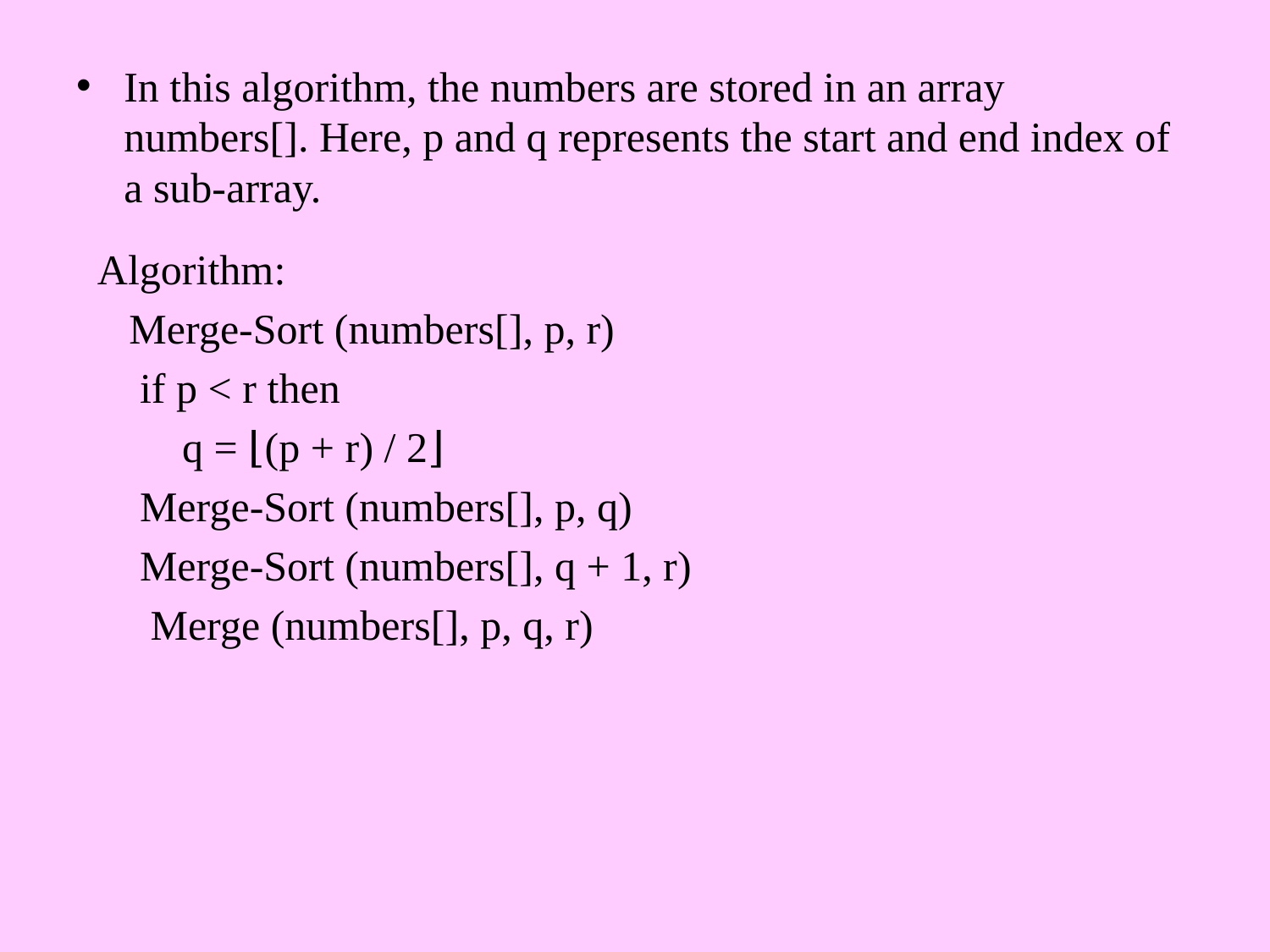

In this algorithm, the numbers are stored in an array numbers[]. Here, p and q represents the start and end index of a sub-array.

  Algorithm:
     Merge-Sort (numbers[], p, r)
      if p < r then
          q = ⌊(p + r) / 2⌋
      Merge-Sort (numbers[], p, q)
      Merge-Sort (numbers[], q + 1, r)
       Merge (numbers[], p, q, r)